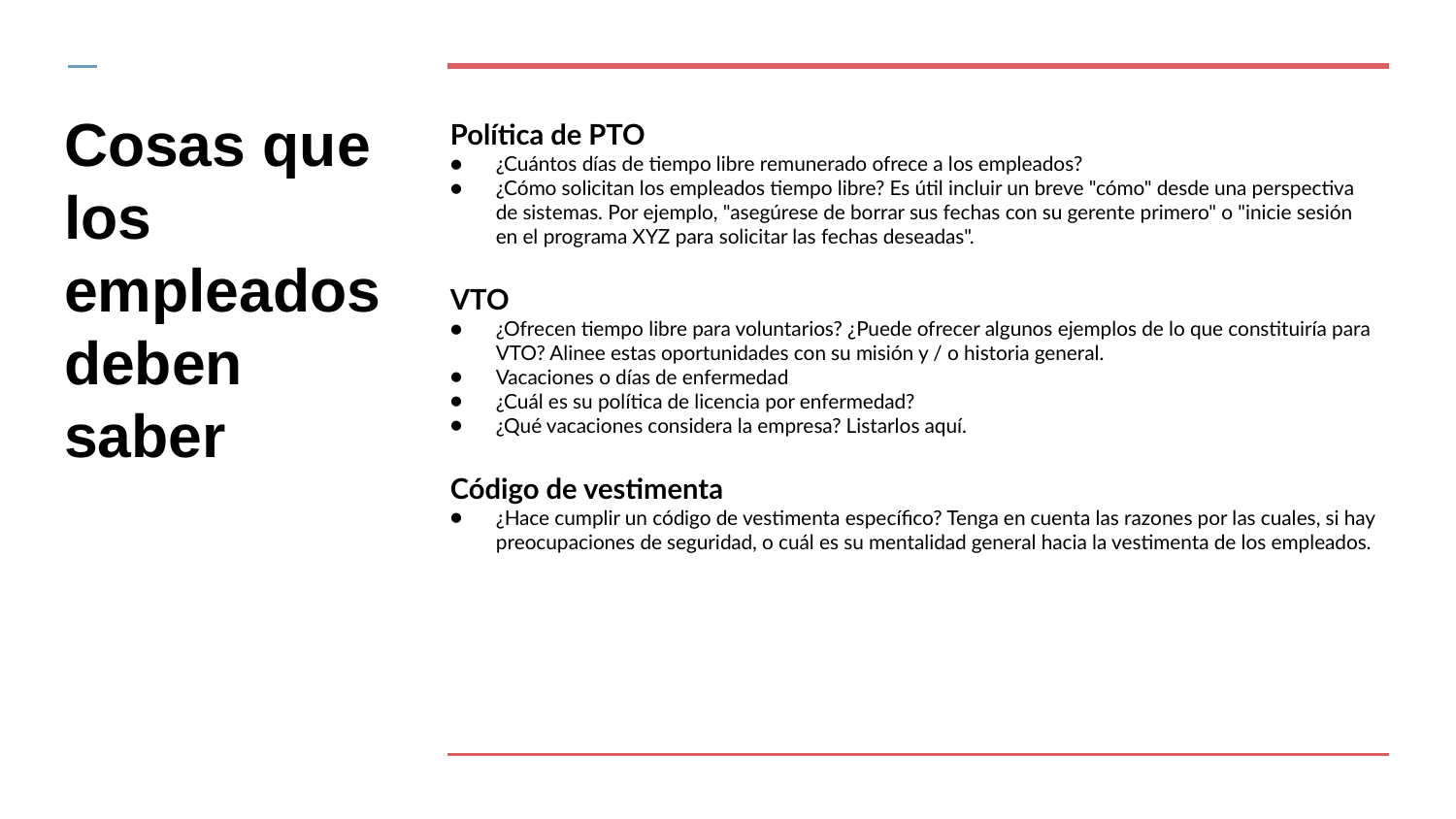

# Cosas que los empleados deben saber

Política de PTO
¿Cuántos días de tiempo libre remunerado ofrece a los empleados?
¿Cómo solicitan los empleados tiempo libre? Es útil incluir un breve "cómo" desde una perspectiva de sistemas. Por ejemplo, "asegúrese de borrar sus fechas con su gerente primero" o "inicie sesión en el programa XYZ para solicitar las fechas deseadas".

VTO
¿Ofrecen tiempo libre para voluntarios? ¿Puede ofrecer algunos ejemplos de lo que constituiría para VTO? Alinee estas oportunidades con su misión y / o historia general.
Vacaciones o días de enfermedad
¿Cuál es su política de licencia por enfermedad?
¿Qué vacaciones considera la empresa? Listarlos aquí.

Código de vestimenta
¿Hace cumplir un código de vestimenta específico? Tenga en cuenta las razones por las cuales, si hay preocupaciones de seguridad, o cuál es su mentalidad general hacia la vestimenta de los empleados.